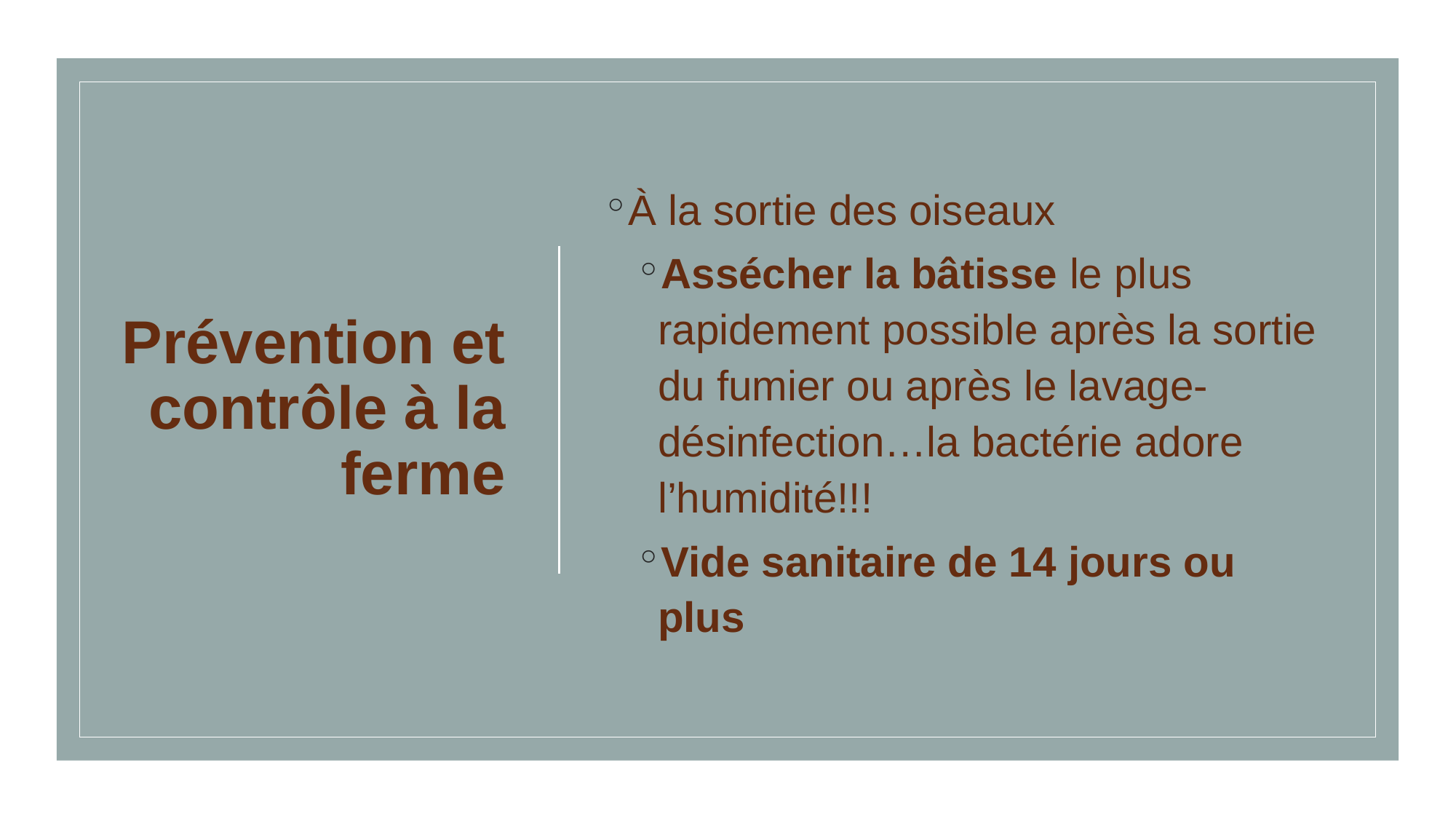

# Prévention et contrôle à la ferme
À la sortie des oiseaux
Assécher la bâtisse le plus rapidement possible après la sortie du fumier ou après le lavage-désinfection…la bactérie adore l’humidité!!!
Vide sanitaire de 14 jours ou plus